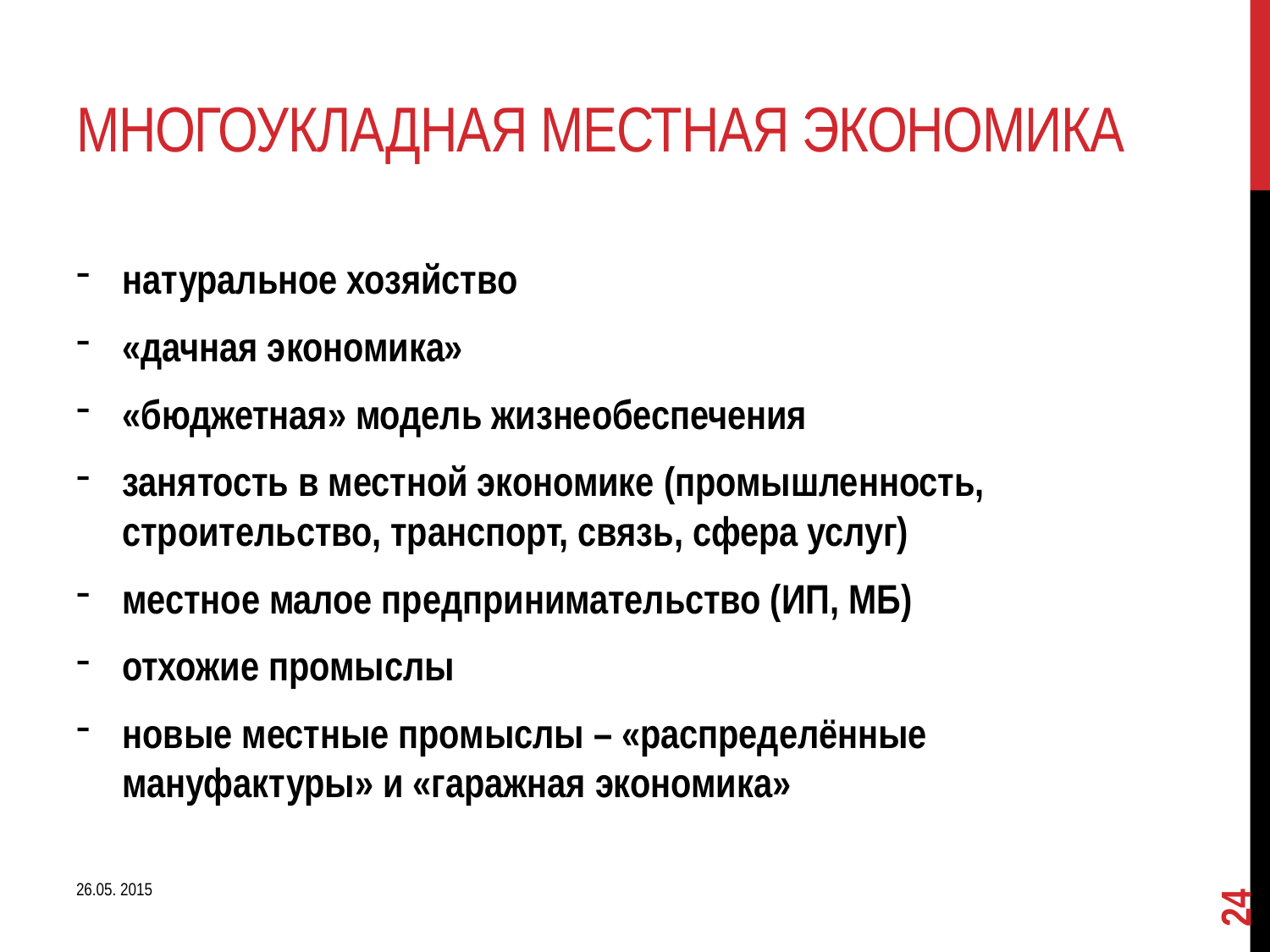

# Многоукладная местная экономика
натуральное хозяйство
«дачная экономика»
«бюджетная» модель жизнеобеспечения
занятость в местной экономике (промышленность, строительство, транспорт, связь, сфера услуг)
местное малое предпринимательство (ИП, МБ)
отхожие промыслы
новые местные промыслы – «распределённые мануфактуры» и «гаражная экономика»

24
26.05. 2015